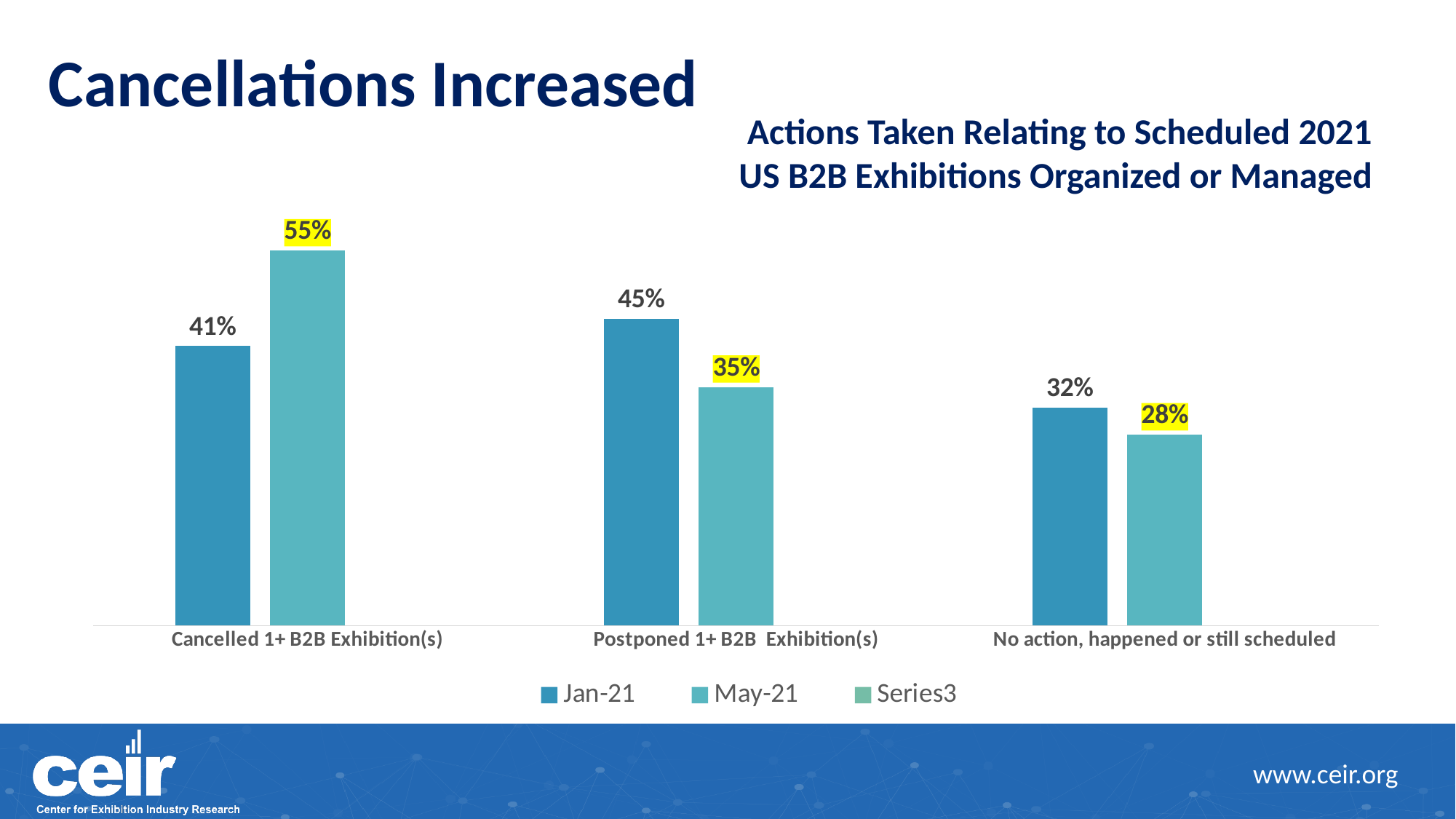

# Cancellations Increased
Actions Taken Relating to Scheduled 2021 US B2B Exhibitions Organized or Managed

[unsupported chart]